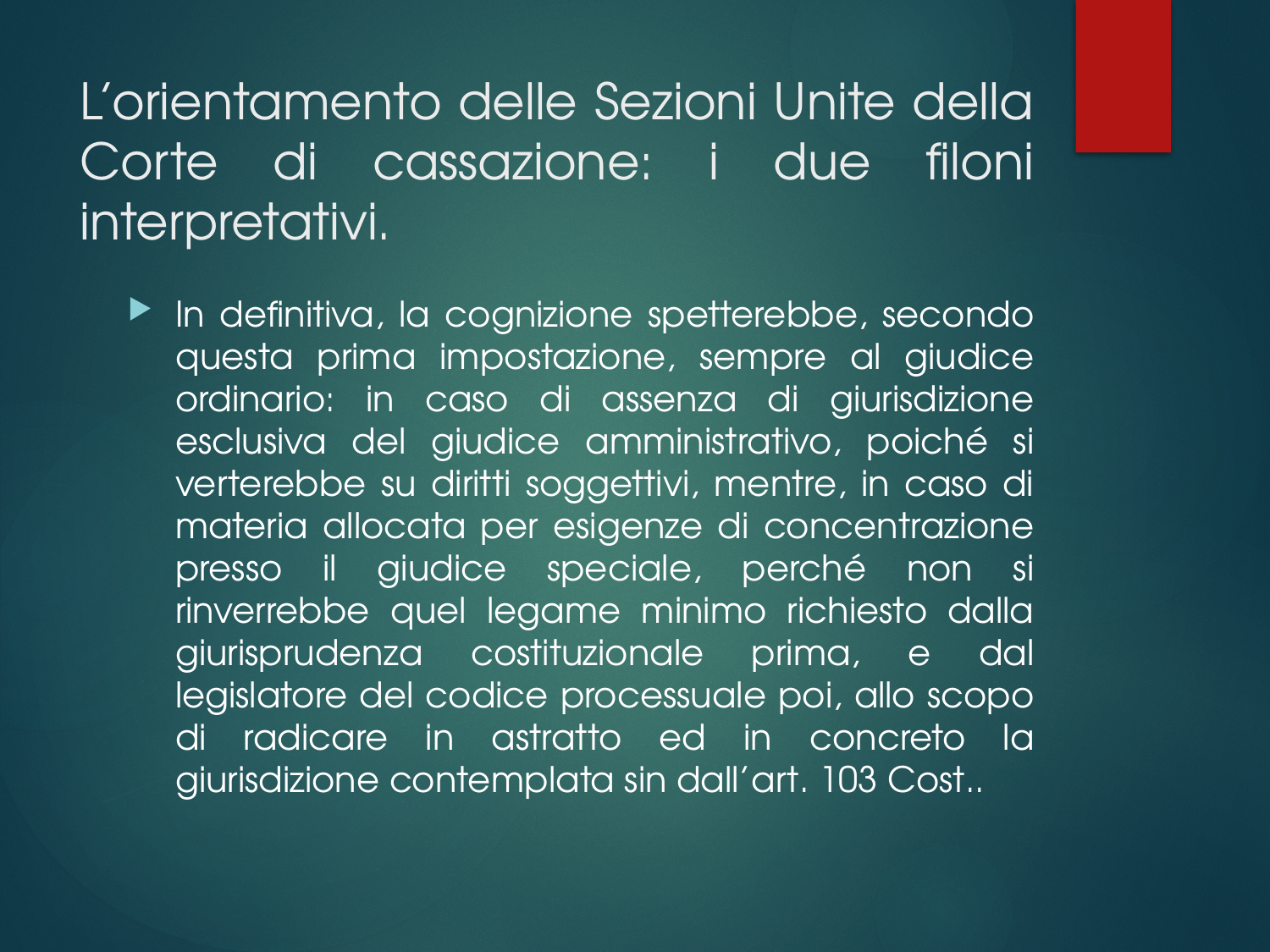

# L’orientamento delle Sezioni Unite della Corte di cassazione: i due filoni interpretativi.
In definitiva, la cognizione spetterebbe, secondo questa prima impostazione, sempre al giudice ordinario: in caso di assenza di giurisdizione esclusiva del giudice amministrativo, poiché si verterebbe su diritti soggettivi, mentre, in caso di materia allocata per esigenze di concentrazione presso il giudice speciale, perché non si rinverrebbe quel legame minimo richiesto dalla giurisprudenza costituzionale prima, e dal legislatore del codice processuale poi, allo scopo di radicare in astratto ed in concreto la giurisdizione contemplata sin dall’art. 103 Cost..